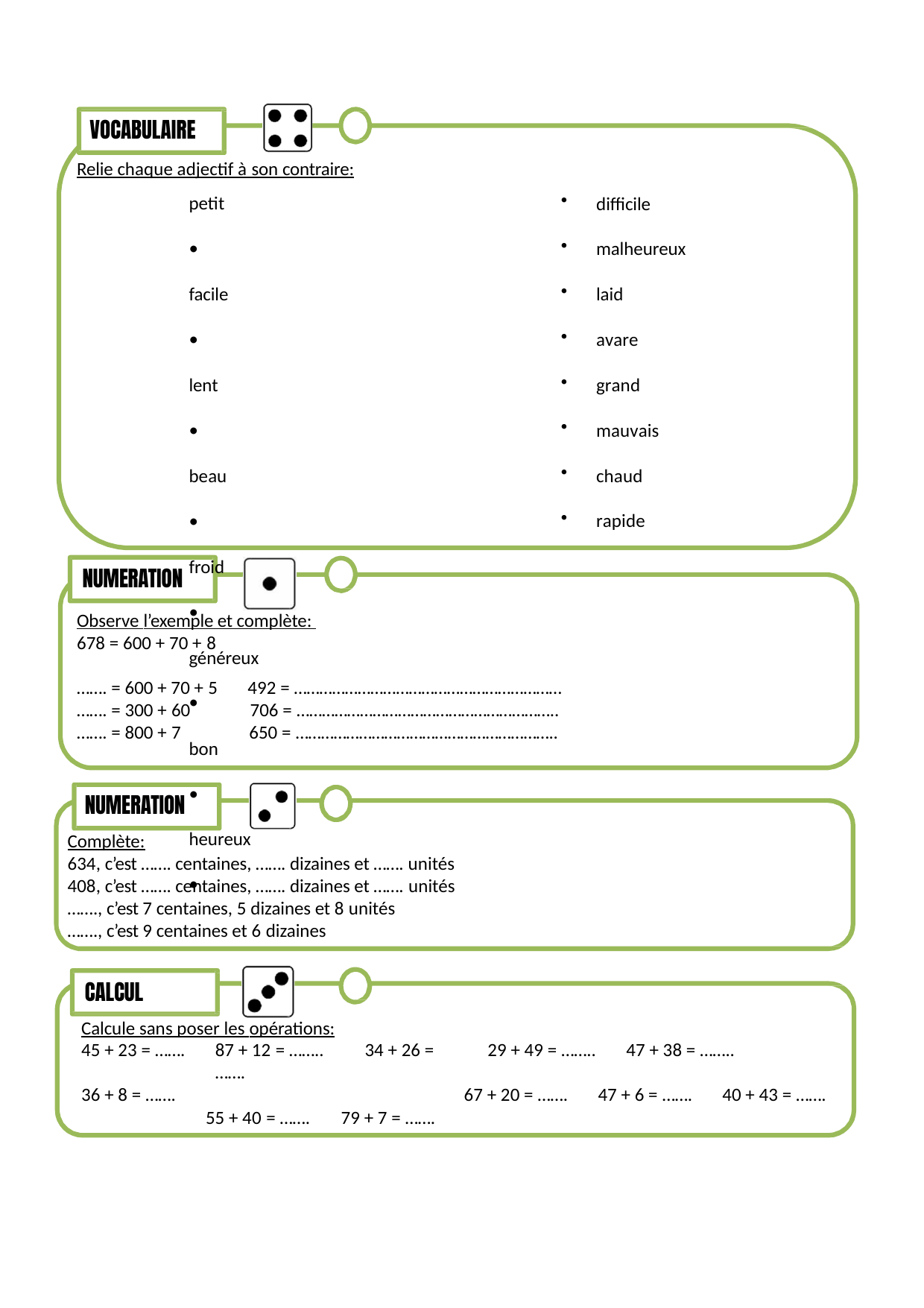

VOCABULAIRE

Relie chaque adjectif à son contraire:
petit	•

facile	•

lent	•

beau	•

froid	•

généreux	•

bon	•

heureux	•
difficile
malheureux
laid
avare
grand
mauvais
chaud
rapide

NUMERATION
Observe l’exemple et complète:  678 = 600 + 70 + 8

……. = 600 + 70 + 5
……. = 300 + 60
……. = 800 + 7
492 = ………………………………………………………
706 = ……………………………………………………..
650 = ……………………………………………………..

NUMERATION
Complète:
634, c’est ……. centaines, ……. dizaines et ……. unités  408, c’est ……. centaines, ……. dizaines et ……. unités
……., c’est 7 centaines, 5 dizaines et 8 unités
……., c’est 9 centaines et 6 dizaines

CALCUL
Calcule sans poser les opérations:

45 + 23 = …….
87 + 12 = ……..	34 + 26 = …….

55 + 40 = …….	79 + 7 = …….
29 + 49 = ……..
47 + 38 = ……..
36 + 8 = …….
67 + 20 = …….
47 + 6 = …….
40 + 43 = …….